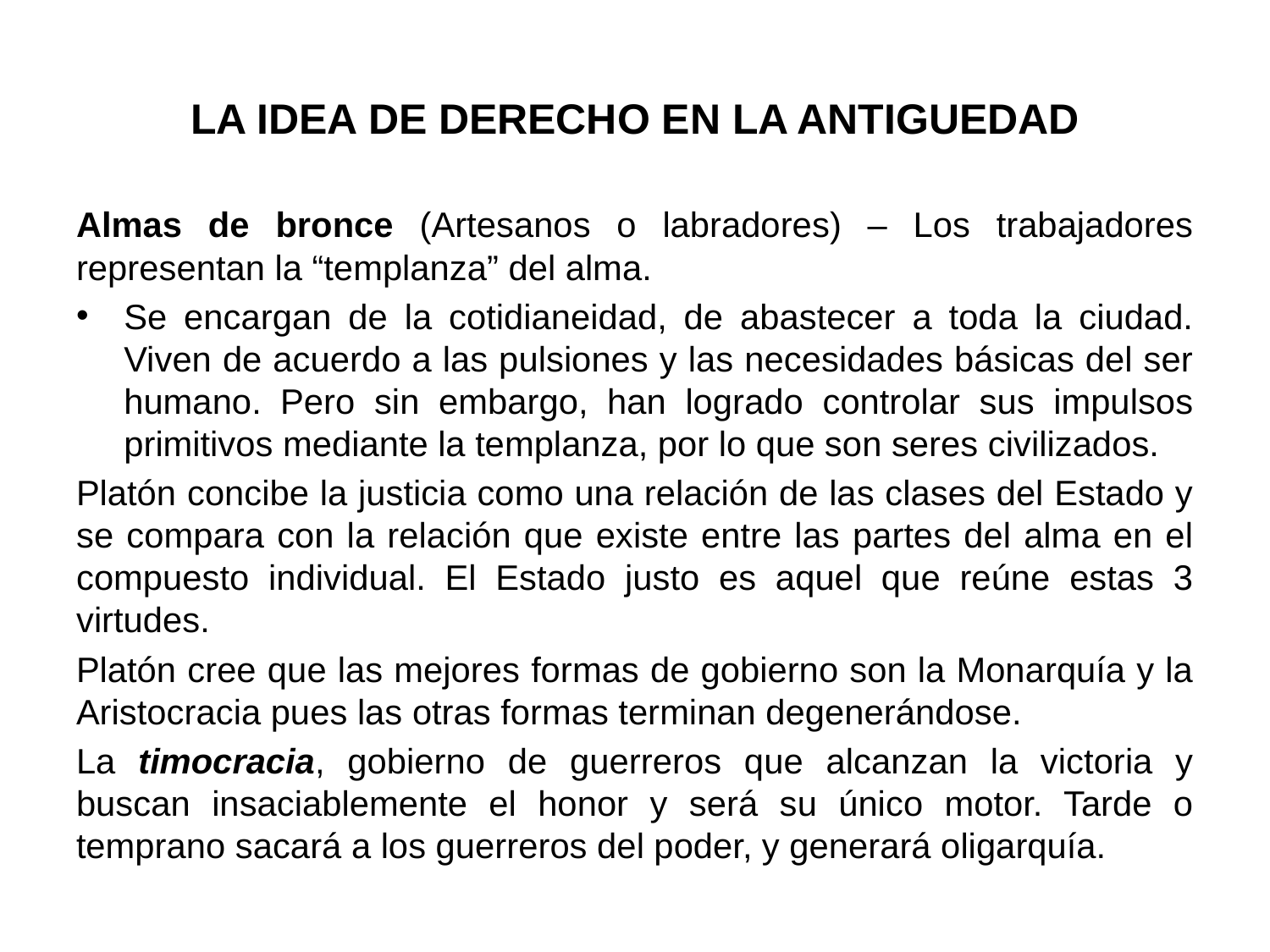

# LA IDEA DE DERECHO EN LA ANTIGUEDAD
Almas de bronce (Artesanos o labradores) – Los trabajadores representan la “templanza” del alma.
Se encargan de la cotidianeidad, de abastecer a toda la ciudad. Viven de acuerdo a las pulsiones y las necesidades básicas del ser humano. Pero sin embargo, han logrado controlar sus impulsos primitivos mediante la templanza, por lo que son seres civilizados.
Platón concibe la justicia como una relación de las clases del Estado y se compara con la relación que existe entre las partes del alma en el compuesto individual. El Estado justo es aquel que reúne estas 3 virtudes.
Platón cree que las mejores formas de gobierno son la Monarquía y la Aristocracia pues las otras formas terminan degenerándose.
La timocracia, gobierno de guerreros que alcanzan la victoria y buscan insaciablemente el honor y será su único motor. Tarde o temprano sacará a los guerreros del poder, y generará oligarquía.